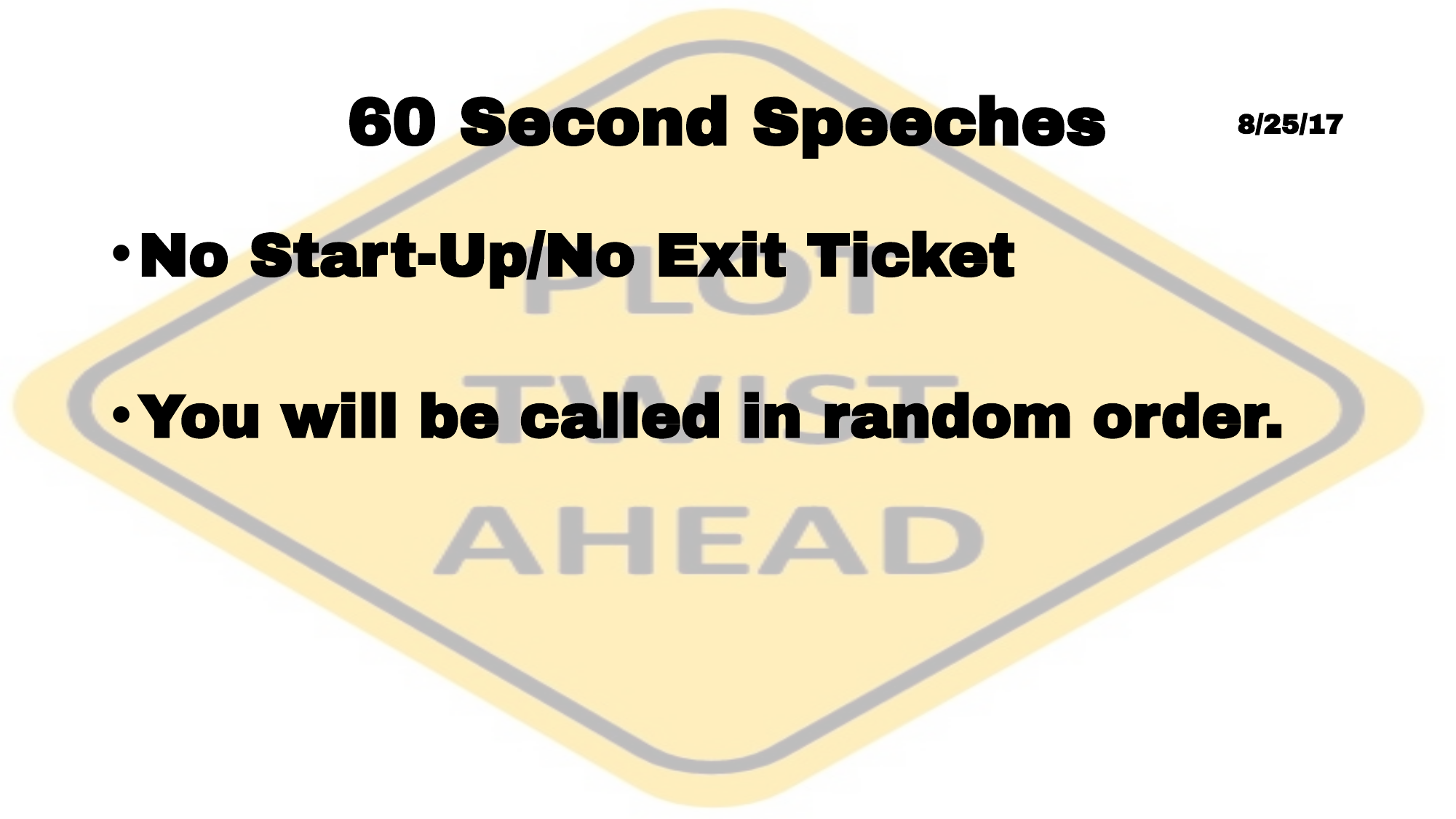

# 60 Second Speeches
8/25/17
No Start-Up/No Exit Ticket

You will be called in random order.